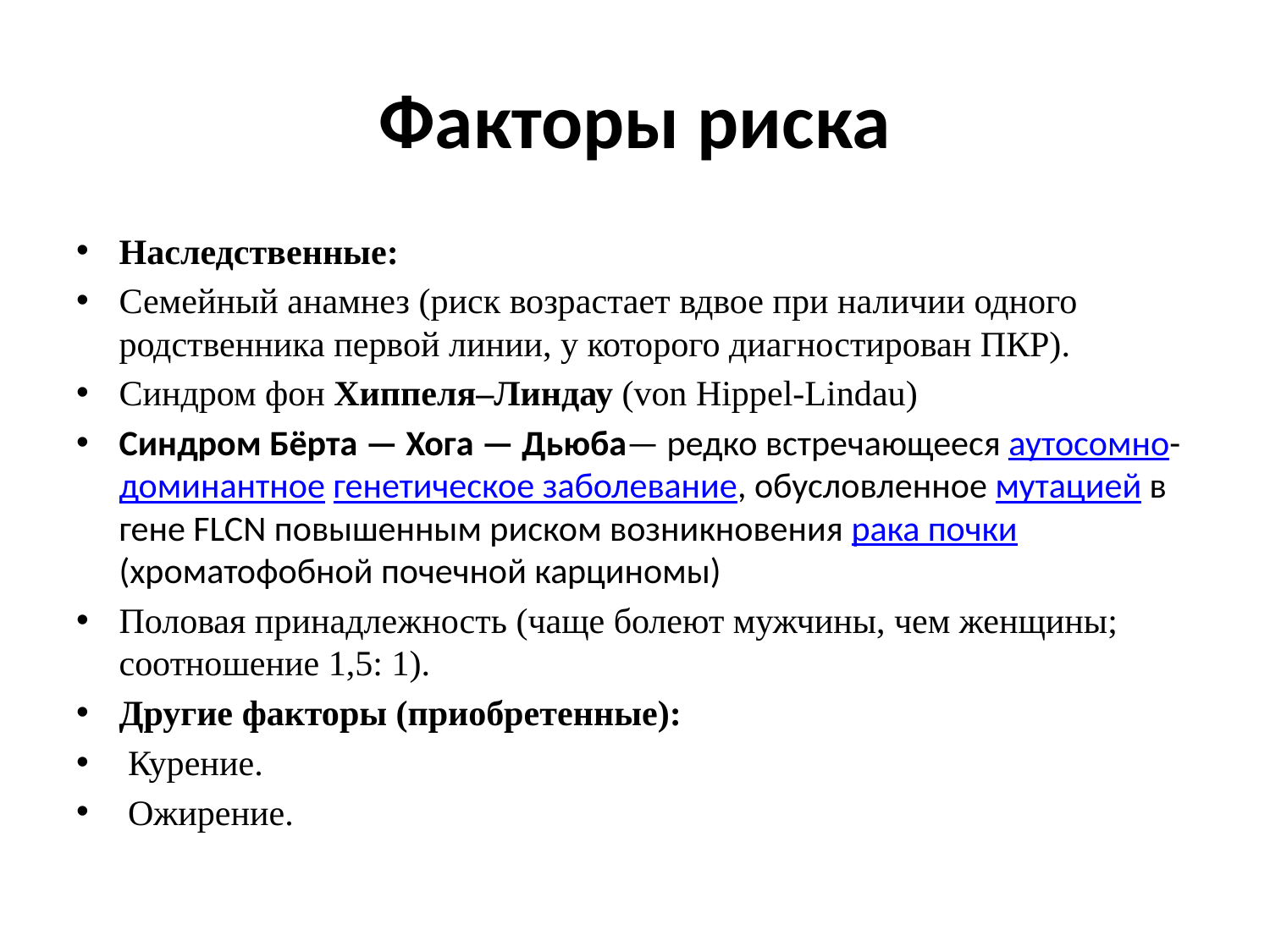

# Факторы риска
Наследственные:
Семейный анамнез (риск возрастает вдвое при наличии одного родственника первой линии, у которого диагностирован ПКР).
Синдром фон Хиппеля–Линдау (von Hippel-Lindau)
Синдром Бёрта — Хога — Дьюба— редко встречающееся аутосомно-доминантное генетическое заболевание, обусловленное мутацией в гене FLCN повышенным риском возникновения рака почки (хроматофобной почечной карциномы)
Половая принадлежность (чаще болеют мужчины, чем женщины; соотношение 1,5: 1).
Другие факторы (приобретенные):
 Курение.
 Ожирение.